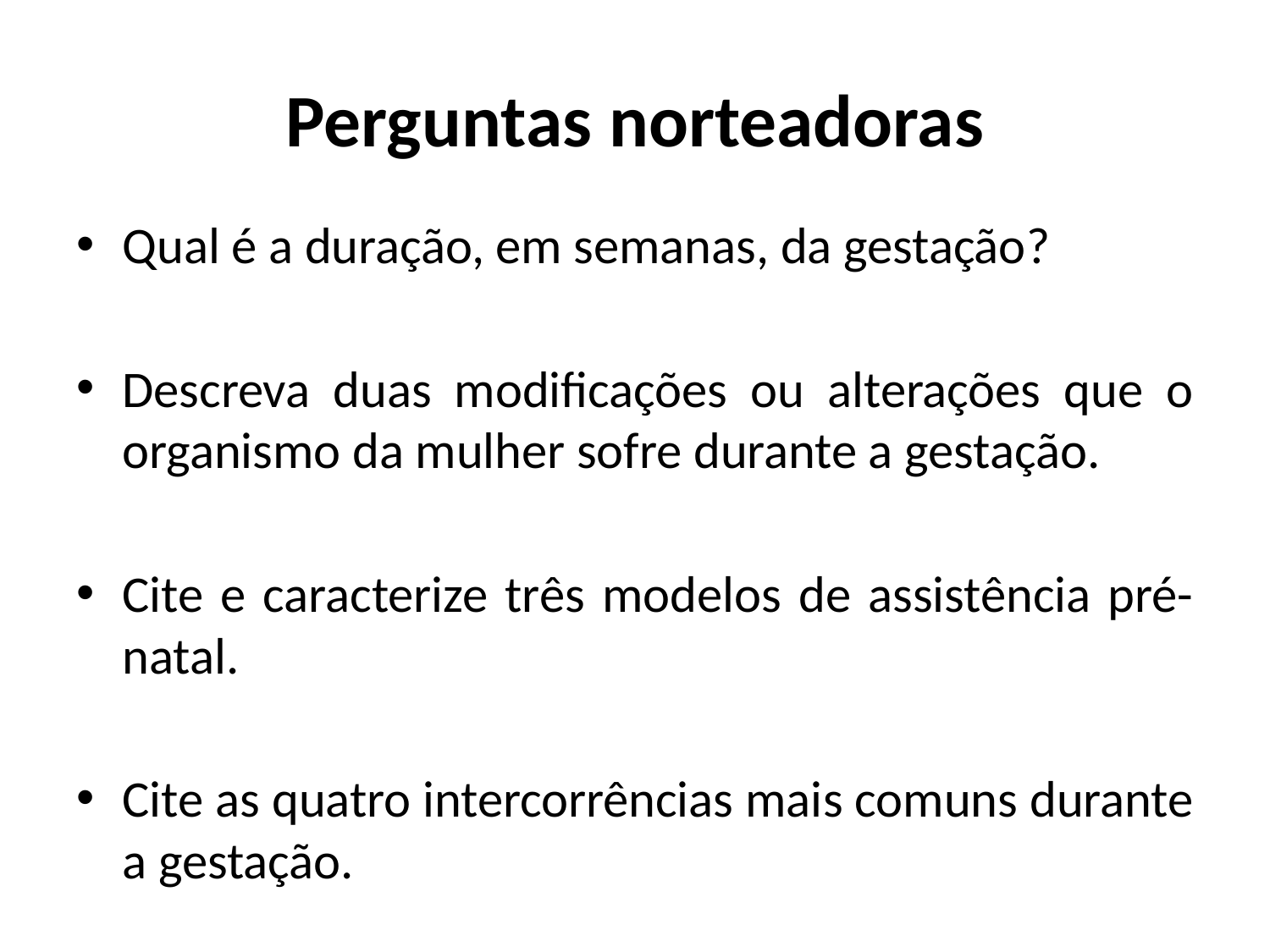

# Perguntas norteadoras
Qual é a duração, em semanas, da gestação?

Descreva duas modificações ou alterações que o organismo da mulher sofre durante a gestação.

Cite e caracterize três modelos de assistência pré-natal.

Cite as quatro intercorrências mais comuns durante a gestação.